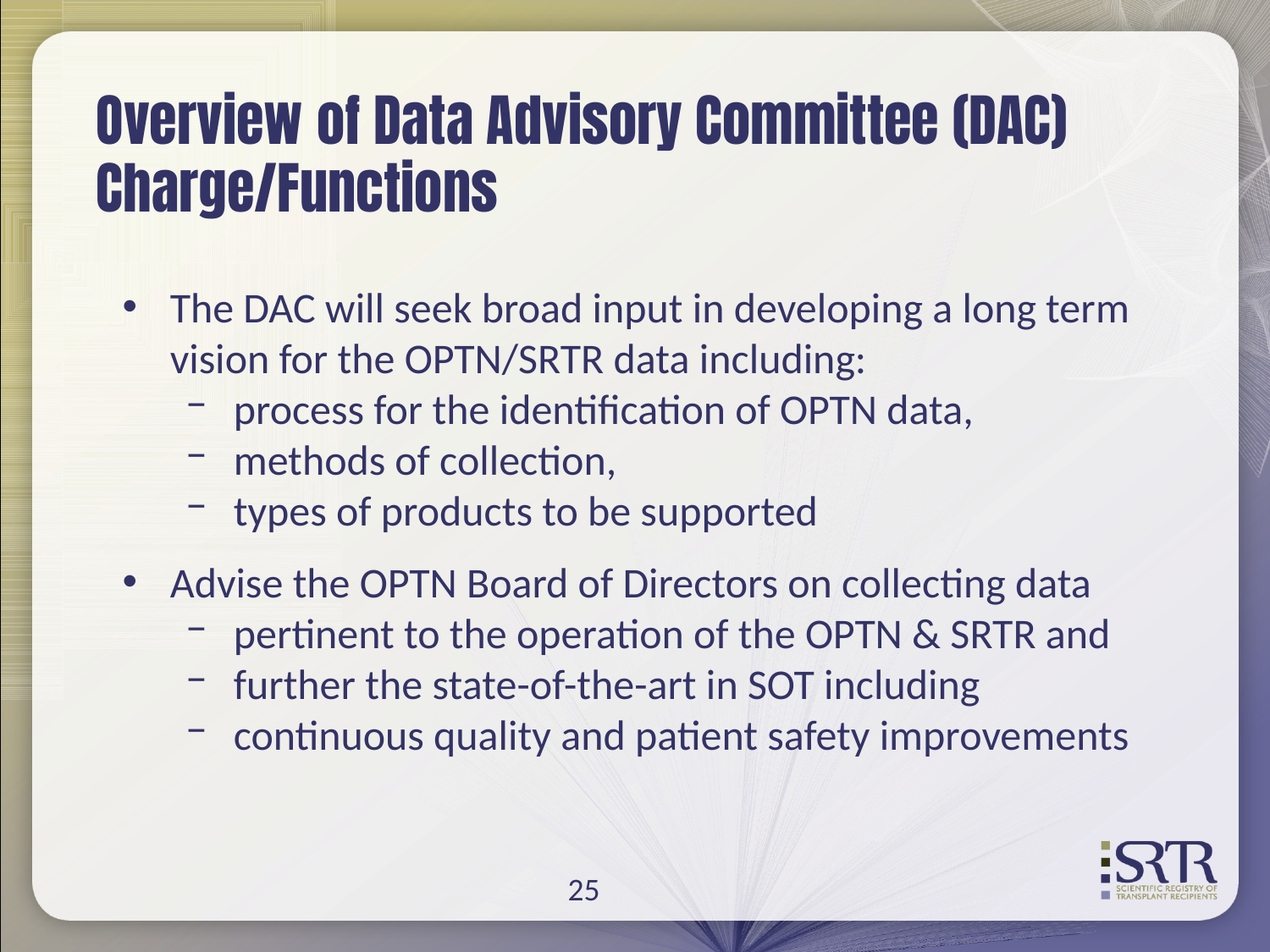

# Overview of Data Advisory Committee (DAC) Charge/Functions
The DAC will seek broad input in developing a long term vision for the OPTN/SRTR data including:
process for the identification of OPTN data,
methods of collection,
types of products to be supported

Advise the OPTN Board of Directors on collecting data
pertinent to the operation of the OPTN & SRTR and
further the state-of-the-art in SOT including
continuous quality and patient safety improvements